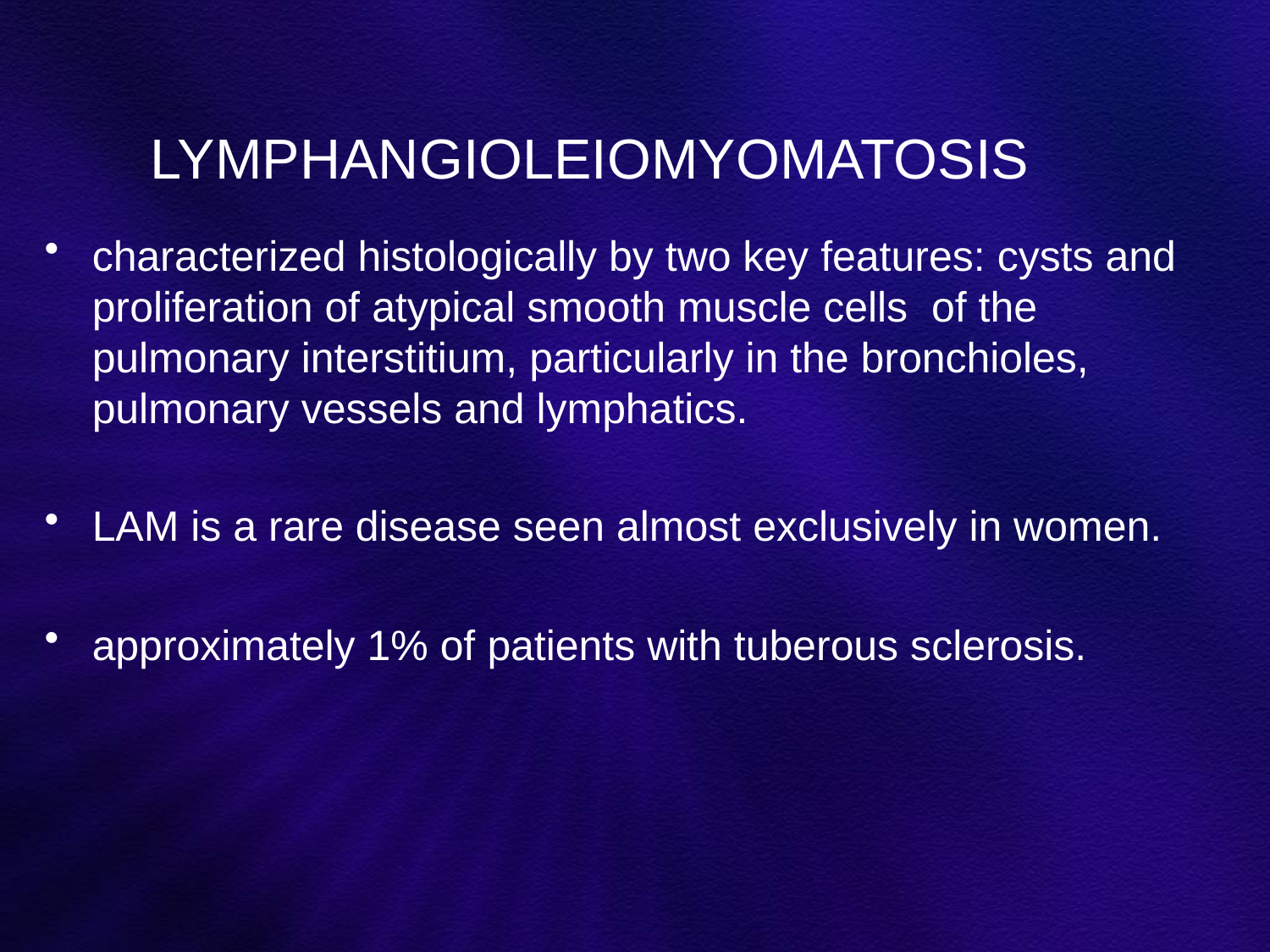

# LYMPHANGIOLEIOMYOMATOSIS
characterized histologically by two key features: cysts and proliferation of atypical smooth muscle cells  of the pulmonary interstitium, particularly in the bronchioles, pulmonary vessels and lymphatics.

LAM is a rare disease seen almost exclusively in women.

approximately 1% of patients with tuberous sclerosis.